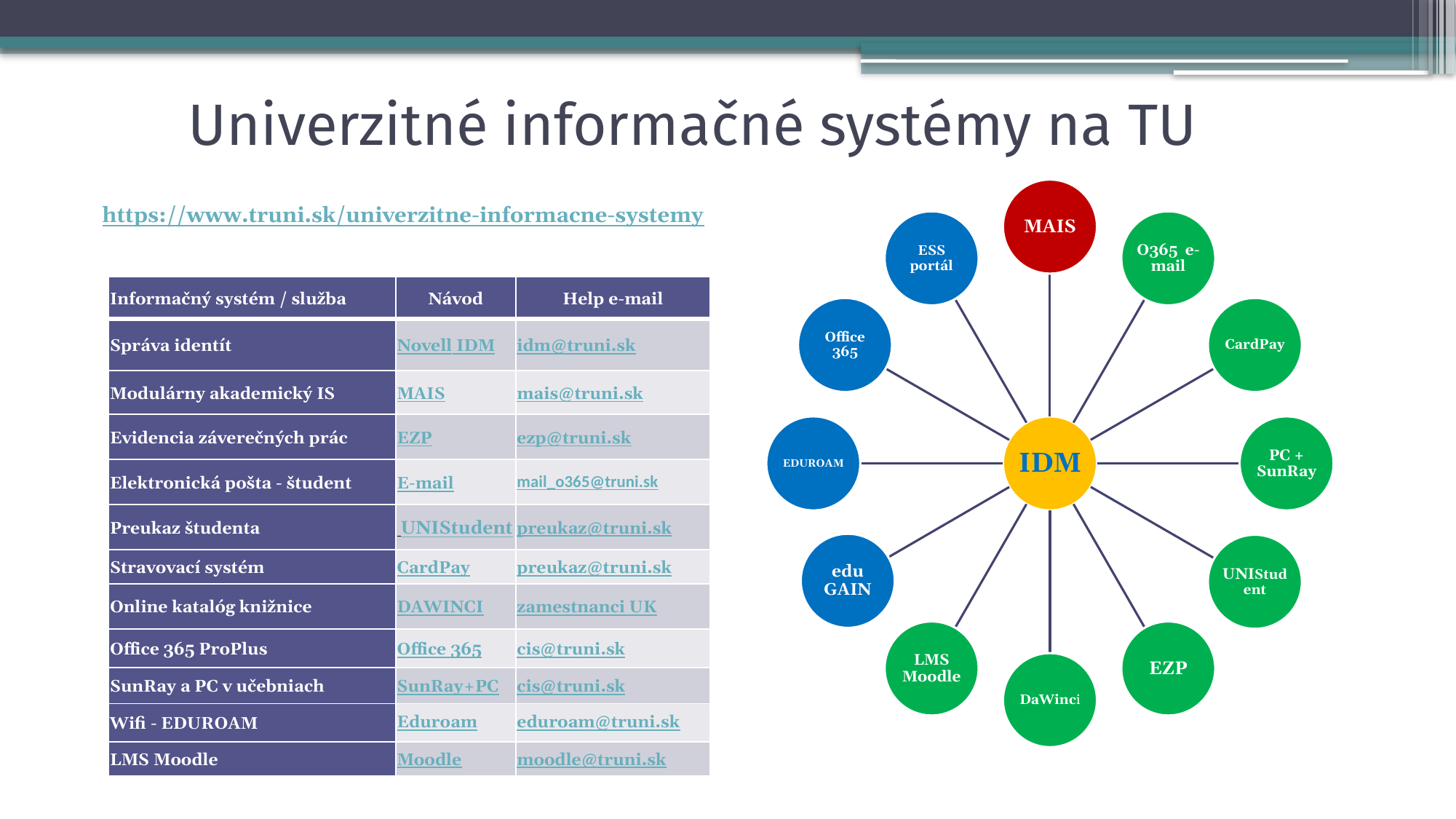

# Univerzitné informačné systémy na TU
IDM

MAIS

O365  e-mail

CardPay

PC + SunRay

UNIStudent

EZP

DaWinci

LMS Moodle

edu GAIN

EDUROAM

Office 365

ESS portál
https://www.truni.sk/univerzitne-informacne-systemy

| Informačný systém / služba | Návod | Help e-mail |
| --- | --- | --- |
| Správa identít | Novell IDM | idm@truni.sk |
| Modulárny akademický IS | MAIS | mais@truni.sk |
| Evidencia záverečných prác | EZP | ezp@truni.sk |
| Elektronická pošta - študent | E-mail | mail\_o365@truni.sk |
| Preukaz študenta | UNIStudent | preukaz@truni.sk |
| Stravovací systém | CardPay | preukaz@truni.sk |
| Online katalóg knižnice | DAWINCI | zamestnanci UK |
| Office 365 ProPlus | Office 365 | cis@truni.sk |
| SunRay a PC v učebniach | SunRay+PC | cis@truni.sk |
| Wifi - EDUROAM | Eduroam | eduroam@truni.sk |
| LMS Moodle | Moodle | moodle@truni.sk |